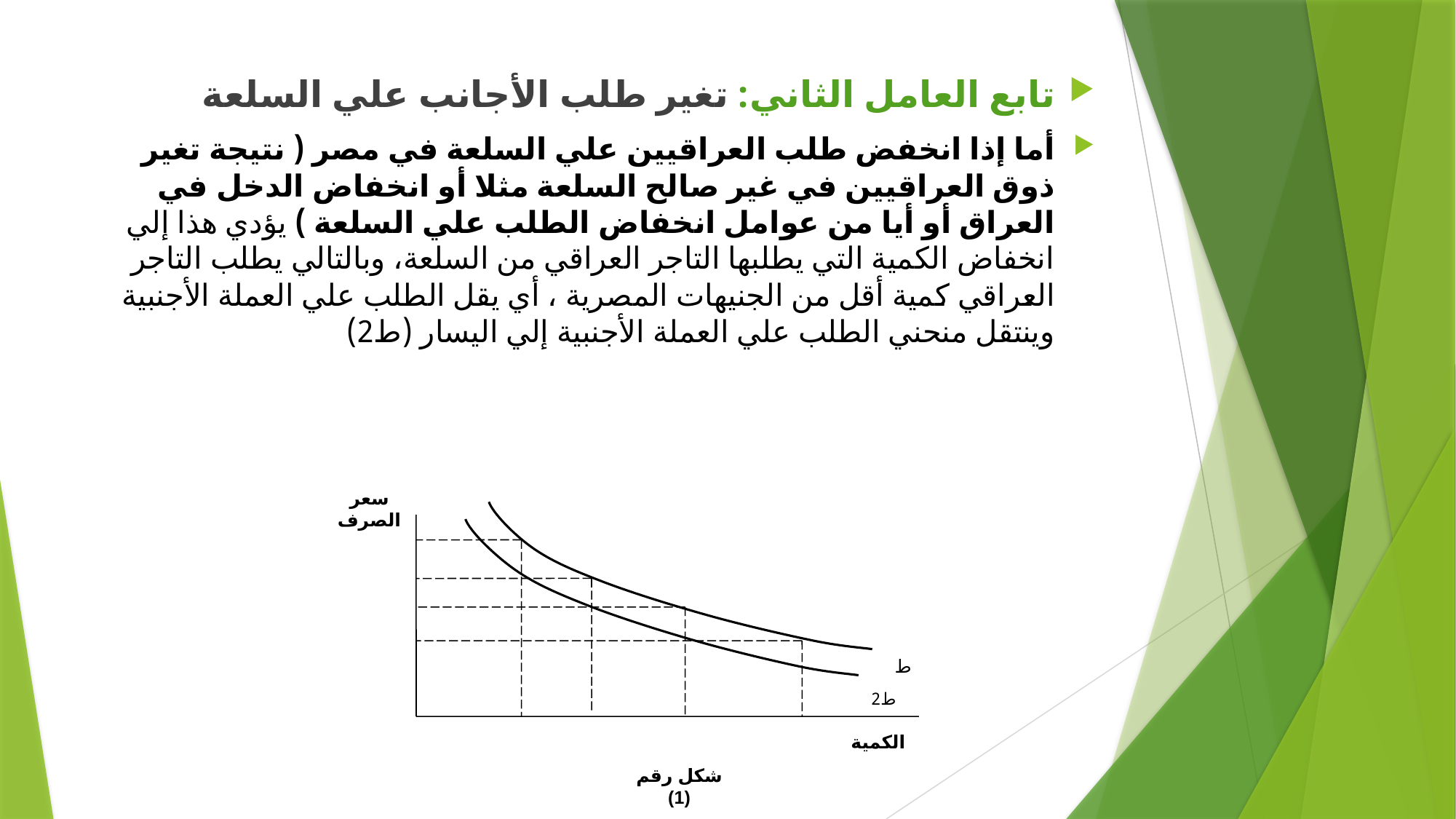

تابع العامل الثاني: تغير طلب الأجانب علي السلعة
أما إذا انخفض طلب العراقيين علي السلعة في مصر ( نتيجة تغير ذوق العراقيين في غير صالح السلعة مثلا أو انخفاض الدخل في العراق أو أيا من عوامل انخفاض الطلب علي السلعة ) يؤدي هذا إلي انخفاض الكمية التي يطلبها التاجر العراقي من السلعة، وبالتالي يطلب التاجر العراقي كمية أقل من الجنيهات المصرية ، أي يقل الطلب علي العملة الأجنبية وينتقل منحني الطلب علي العملة الأجنبية إلي اليسار (ط2)

سعر الصرف

ط
ط2

الكمية
شكل رقم (1)